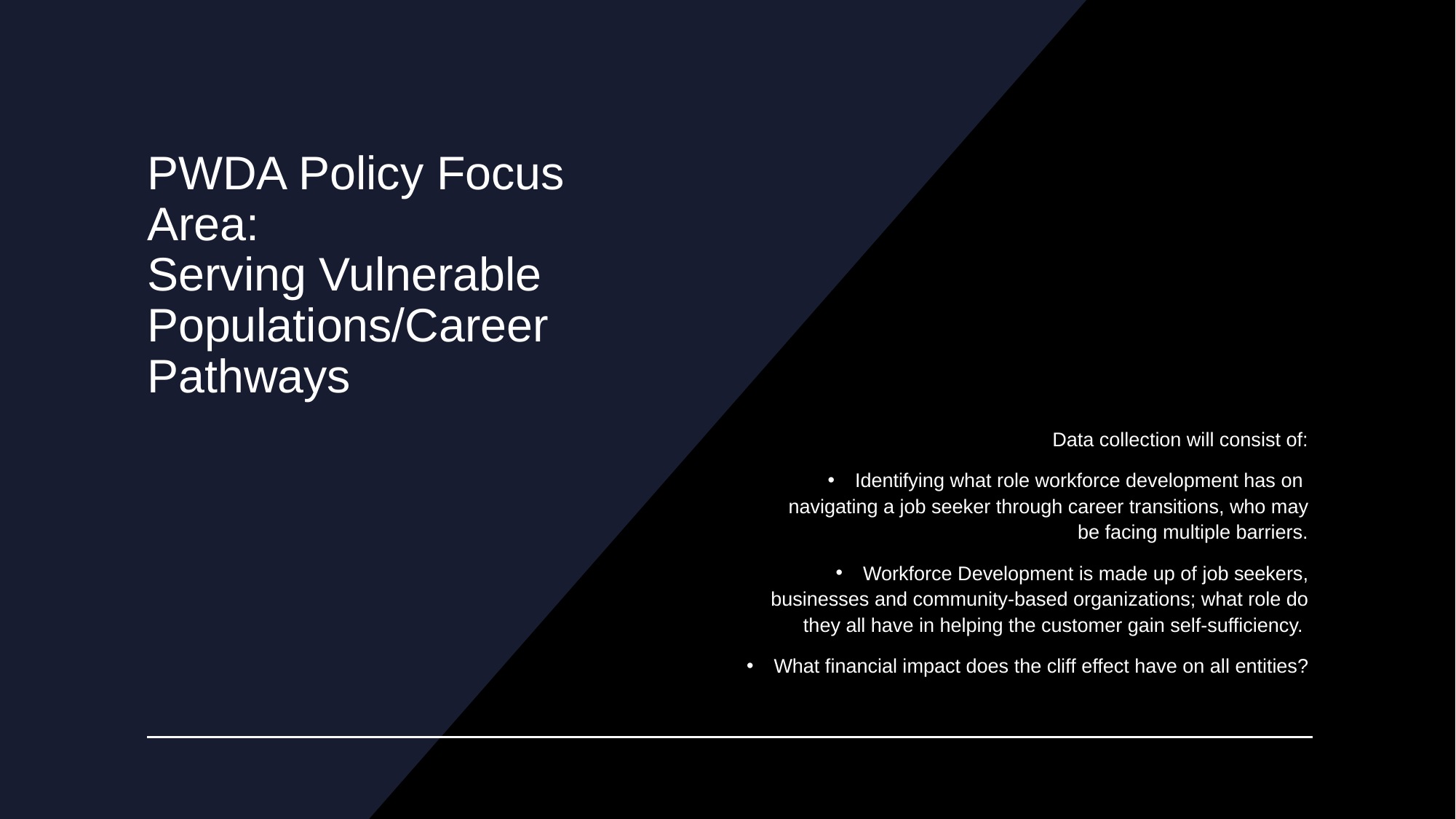

# PWDA Policy Focus Area: Serving Vulnerable Populations/Career Pathways
Data collection will consist of:
Identifying what role workforce development has on  navigating a job seeker through career transitions, who may be facing multiple barriers.
Workforce Development is made up of job seekers, businesses and community-based organizations; what role do they all have in helping the customer gain self-sufficiency.
What financial impact does the cliff effect have on all entities?